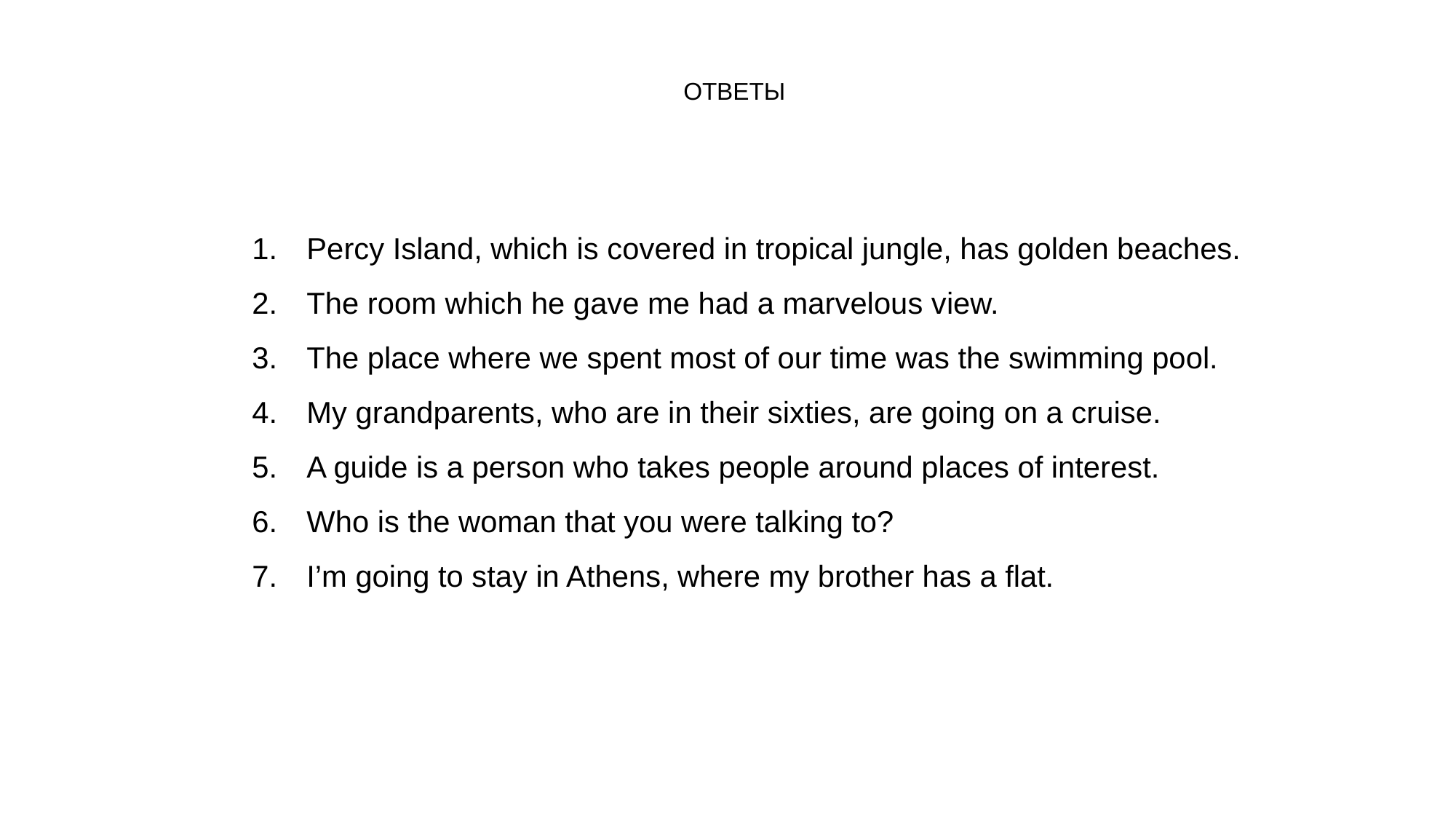

ОТВЕТЫ
Percy Island, which is covered in tropical jungle, has golden beaches.
The room which he gave me had a marvelous view.
The place where we spent most of our time was the swimming pool.
My grandparents, who are in their sixties, are going on a cruise.
A guide is a person who takes people around places of interest.
Who is the woman that you were talking to?
I’m going to stay in Athens, where my brother has a flat.